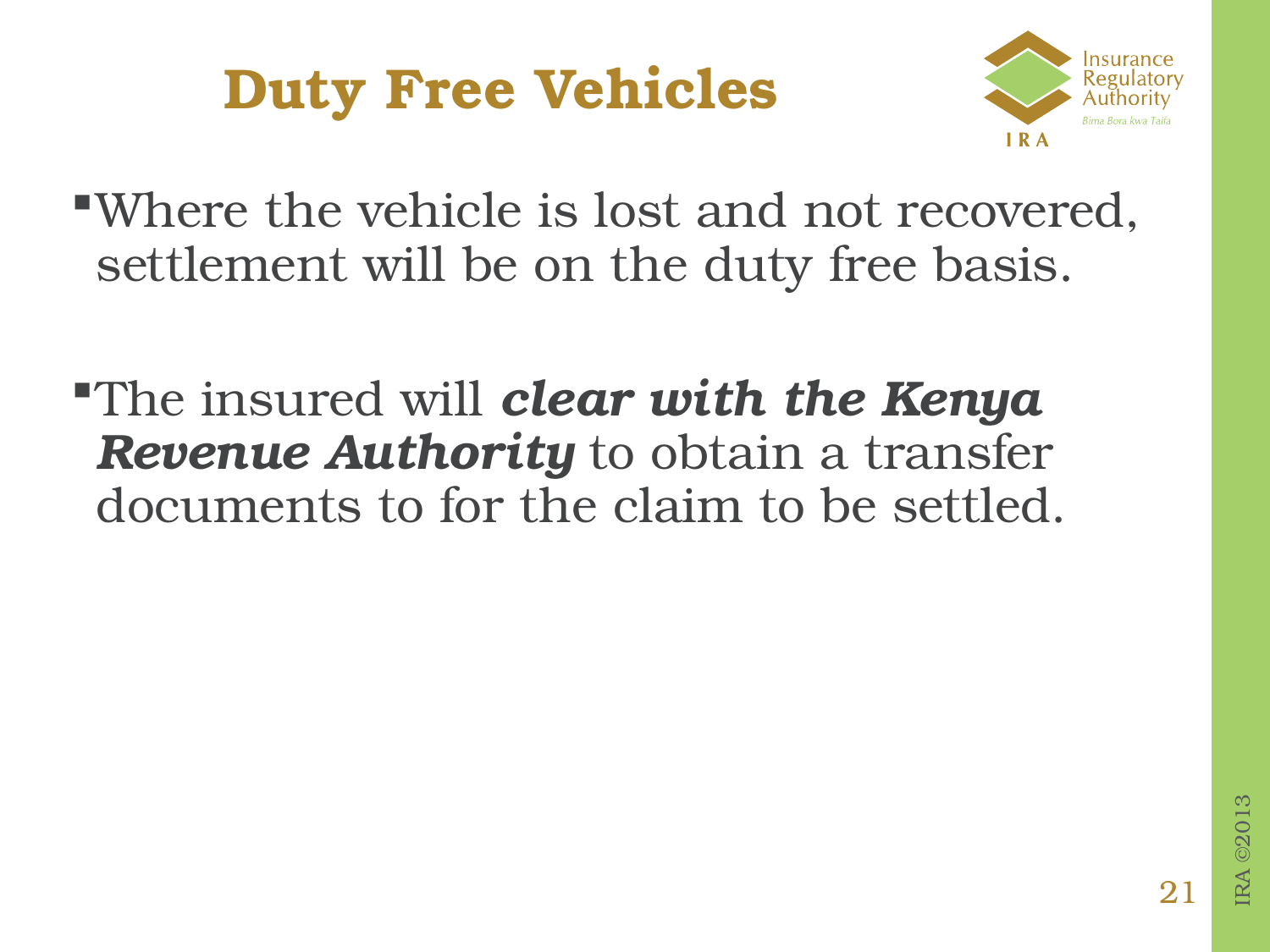

# Duty Free Vehicles
Where the vehicle is lost and not recovered, settlement will be on the duty free basis.

The insured will clear with the Kenya Revenue Authority to obtain a transfer documents to for the claim to be settled.